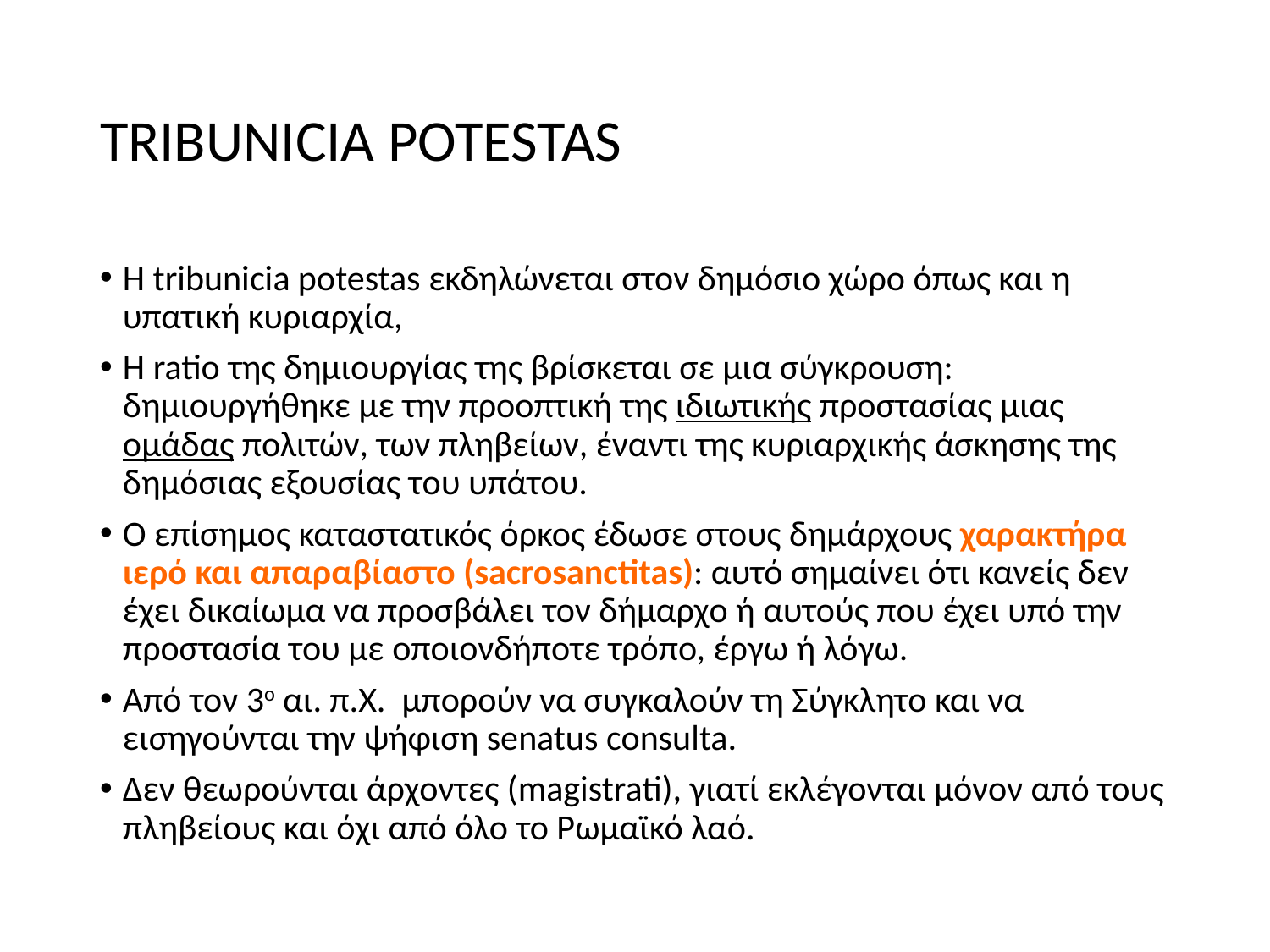

# TRIBUNICIA POTESTAS
H tribunicia potestas εκδηλώνεται στον δημόσιο χώρο όπως και η υπατική κυριαρχία,
Η ratio της δημιουργίας της βρίσκεται σε μια σύγκρουση: δημιουργήθηκε με την προοπτική της ιδιωτικής προστασίας μιας ομάδας πολιτών, των πληβείων, έναντι της κυριαρχικής άσκησης της δημόσιας εξουσίας του υπάτου.
Ο επίσημος καταστατικός όρκος έδωσε στους δημάρχους χαρακτήρα ιερό και απαραβίαστο (sacrosanctitas): αυτό σημαίνει ότι κανείς δεν έχει δικαίωμα να προσβάλει τον δήμαρχο ή αυτούς που έχει υπό την προστασία του με οποιονδήποτε τρόπο, έργω ή λόγω.
Από τον 3ο αι. π.Χ.  μπορούν να συγκαλούν τη Σύγκλητο και να εισηγούνται την ψήφιση senatus consulta.
Δεν θεωρούνται άρχοντες (magistrati), γιατί εκλέγονται μόνον από τους πληβείους και όχι από όλο το Ρωμαϊκό λαό.